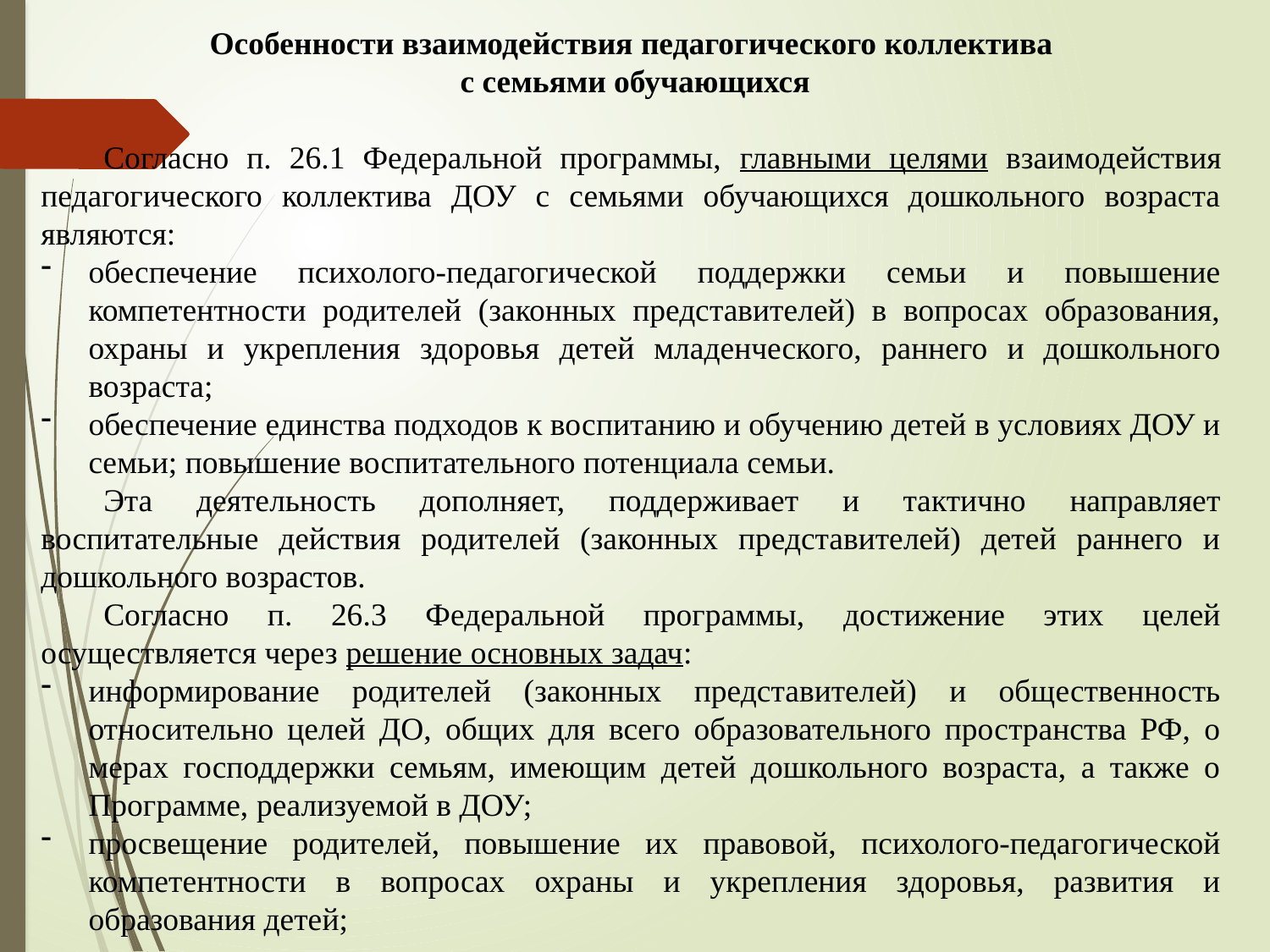

Особенности взаимодействия педагогического коллектива
 с семьями обучающихся

Согласно п. 26.1 Федеральной программы, главными целями взаимодействия педагогического коллектива ДОУ с семьями обучающихся дошкольного возраста являются:
обеспечение психолого-педагогической поддержки семьи и повышение компетентности родителей (законных представителей) в вопросах образования, охраны и укрепления здоровья детей младенческого, раннего и дошкольного возраста;
обеспечение единства подходов к воспитанию и обучению детей в условиях ДОУ и семьи; повышение воспитательного потенциала семьи.
Эта деятельность дополняет, поддерживает и тактично направляет воспитательные действия родителей (законных представителей) детей раннего и дошкольного возрастов.
Согласно п. 26.3 Федеральной программы, достижение этих целей осуществляется через решение основных задач:
информирование родителей (законных представителей) и общественность относительно целей ДО, общих для всего образовательного пространства РФ, о мерах господдержки семьям, имеющим детей дошкольного возраста, а также о Программе, реализуемой в ДОУ;
просвещение родителей, повышение их правовой, психолого-педагогической компетентности в вопросах охраны и укрепления здоровья, развития и образования детей;